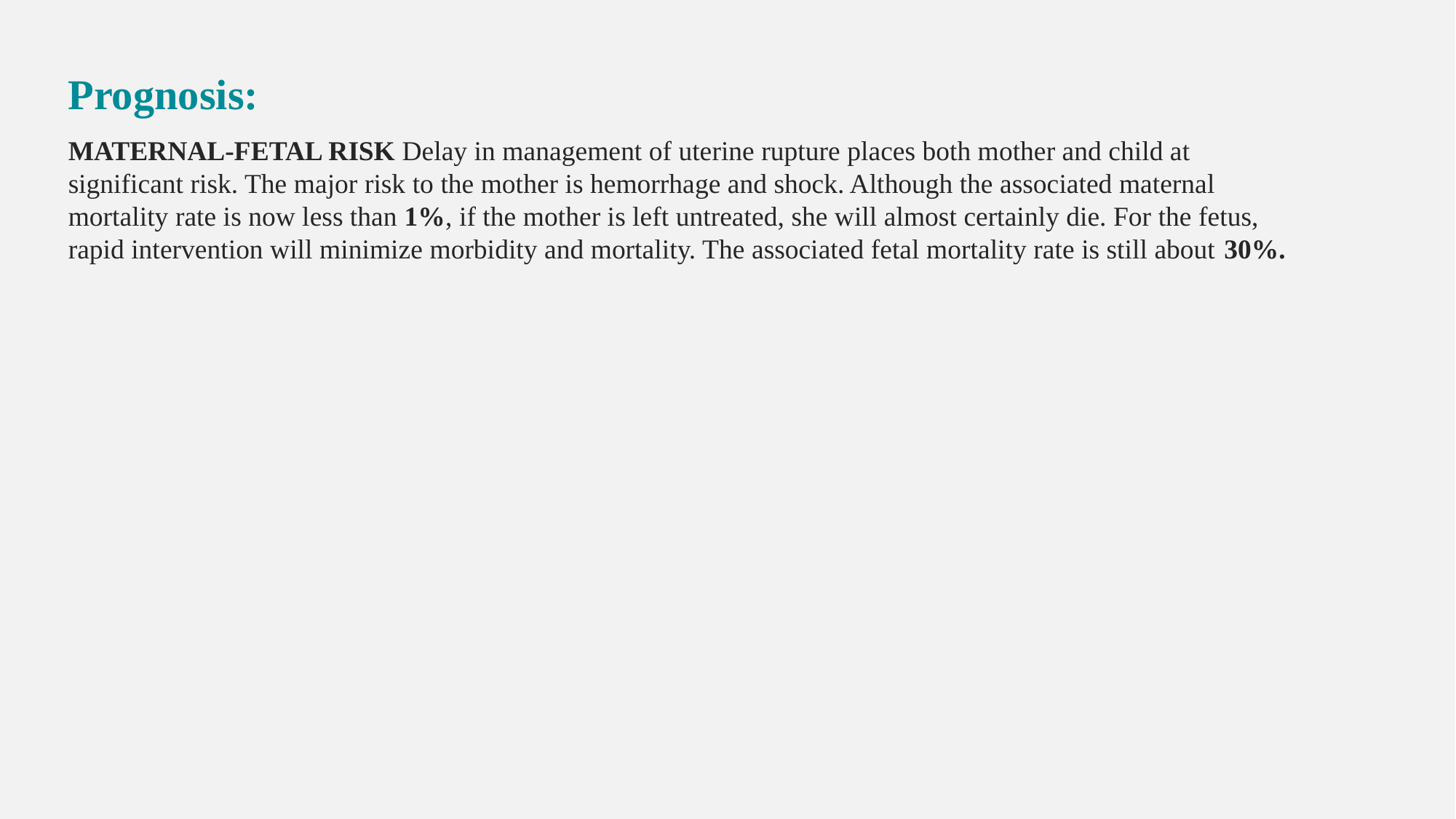

Prognosis:
MATERNAL-FETAL RISK Delay in management of uterine rupture places both mother and child at significant risk. The major risk to the mother is hemorrhage and shock. Although the associated maternal mortality rate is now less than 1%, if the mother is left untreated, she will almost certainly die. For the fetus, rapid intervention will minimize morbidity and mortality. The associated fetal mortality rate is still about 30%.